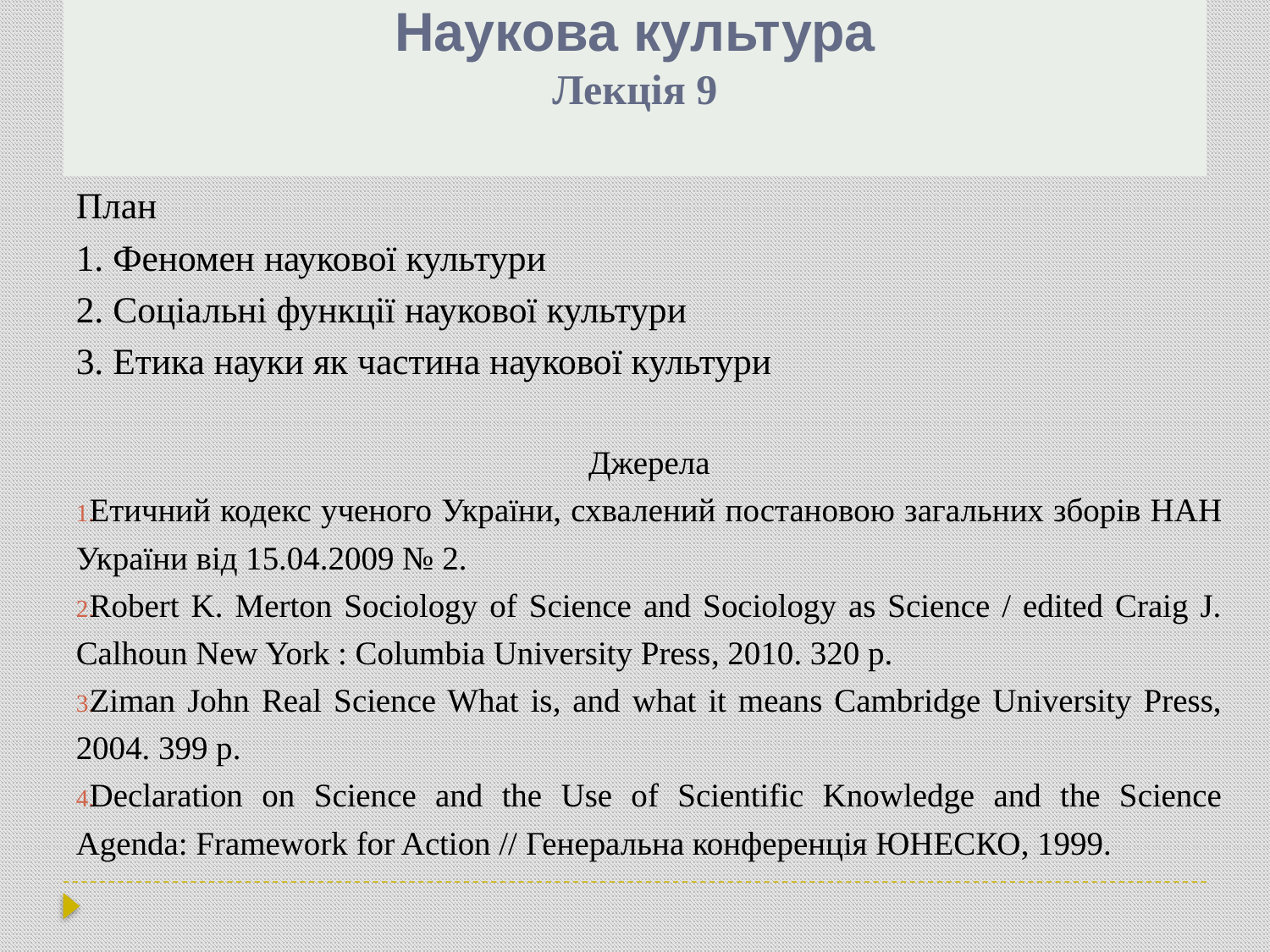

# Наукова культура Лекція 9
План
1. Феномен наукової культури
2. Соціальні функції наукової культури
3. Етика науки як частина наукової культури

Джерела
Етичний кодекс ученого України, схвалений постановою загальних зборів НАН України від 15.04.2009 № 2.
Robert K. Merton Sociology of Science and Sociology as Science / edited Craig J. Calhoun New York : Columbia University Press, 2010. 320 p.
Ziman John Real Science What is, and what it means Cambridge University Press, 2004. 399 p.
Declaration on Science and the Use of Scientific Knowledge and the Science Agenda: Framework for Action // Генеральна конференція ЮНЕСКО, 1999.